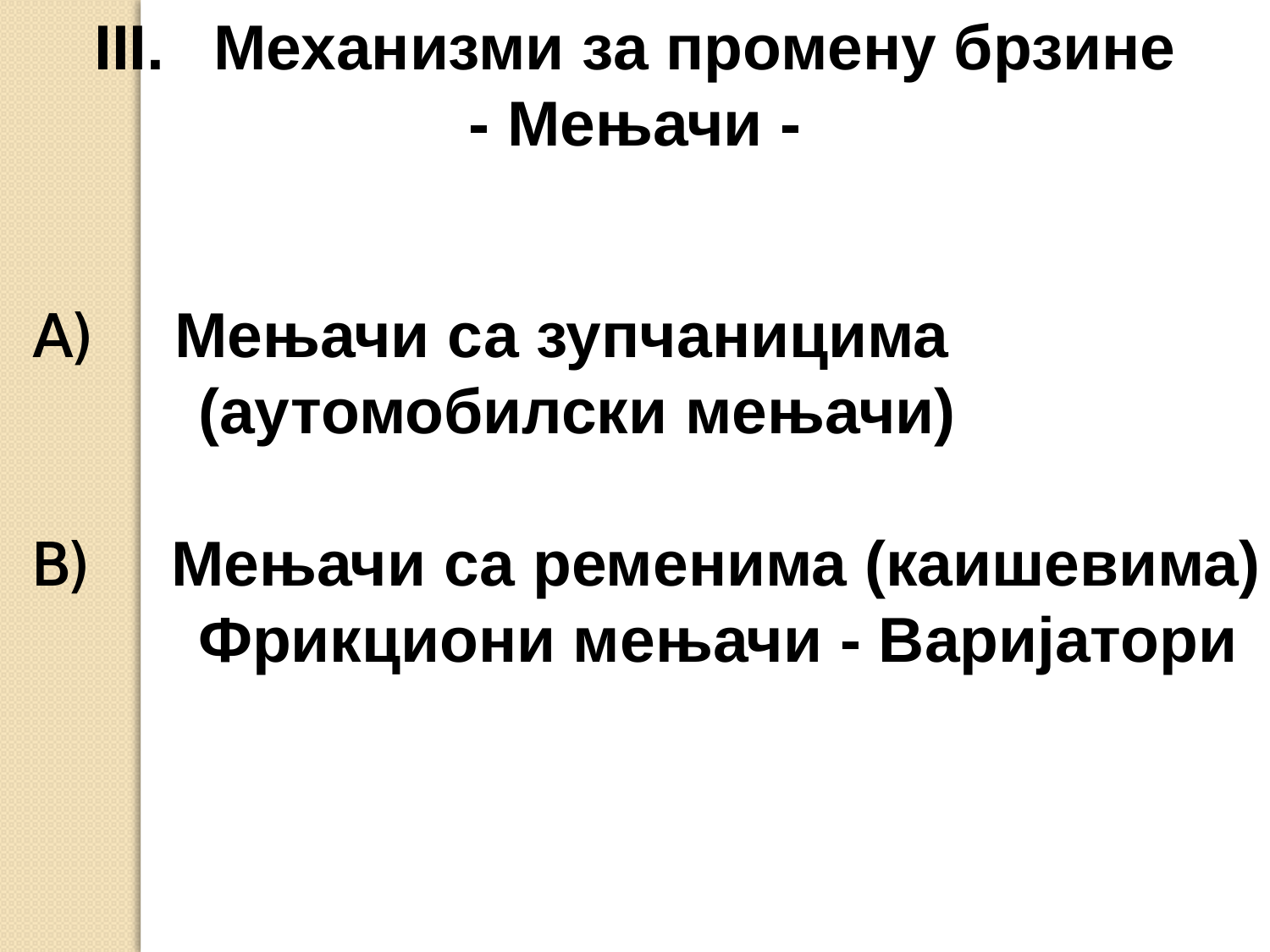

Механизми за промену брзине
- Мењачи -
A)    Мењачи са зупчаницима
        (аутомобилски мењачи)

B)    Мењачи са ременима (каишевима)
        Фрикциони мењачи - Варијатори